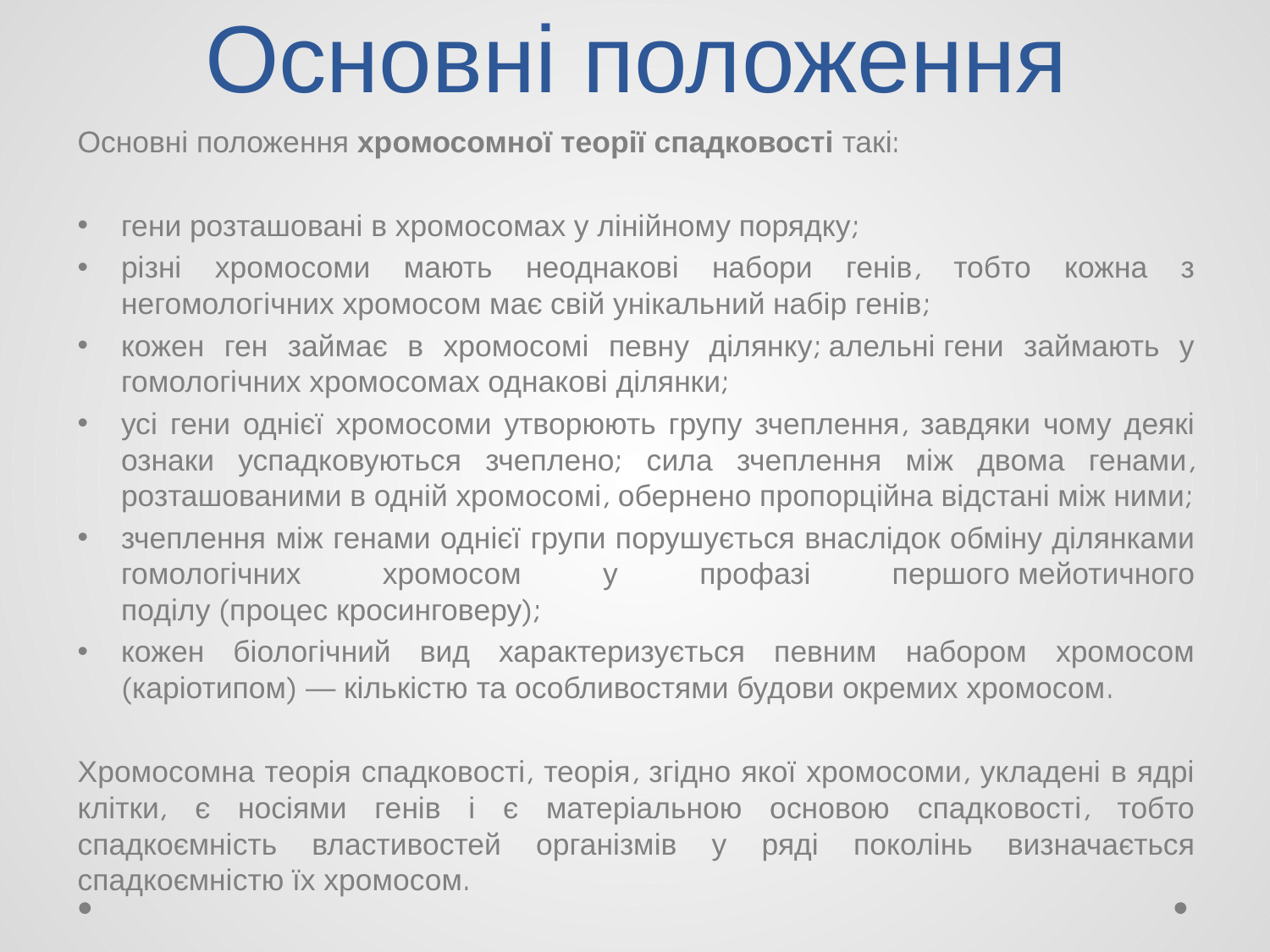

# Основні положення
Основні положення хромосомної теорії спадковості такі:

гени розташовані в хромосомах у лінійному порядку;
різні хромосоми мають неоднакові набори генів, тобто кожна з негомологічних хромосом має свій унікальний набір генів;
кожен ген займає в хромосомі певну ділянку; алельні гени займають у гомологічних хромосомах однакові ділянки;
усі гени однієї хромосоми утворюють групу зчеплення, завдяки чому деякі ознаки успадковуються зчеплено; сила зчеплення між двома генами, розташованими в одній хромосомі, обернено пропорційна відстані між ними;
зчеплення між генами однієї групи порушується внаслідок обміну ділянками гомологічних хромосом у профазі першого мейотичного поділу (процес кросинговеру);
кожен біологічний вид характеризується певним набором хромосом (каріотипом) — кількістю та особливостями будови окремих хромосом.

Хромосомна теорія спадковості, теорія, згідно якої хромосоми, укладені в ядрі клітки, є носіями генів і є матеріальною основою спадковості, тобто спадкоємність властивостей організмів у ряді поколінь визначається спадкоємністю їх хромосом.